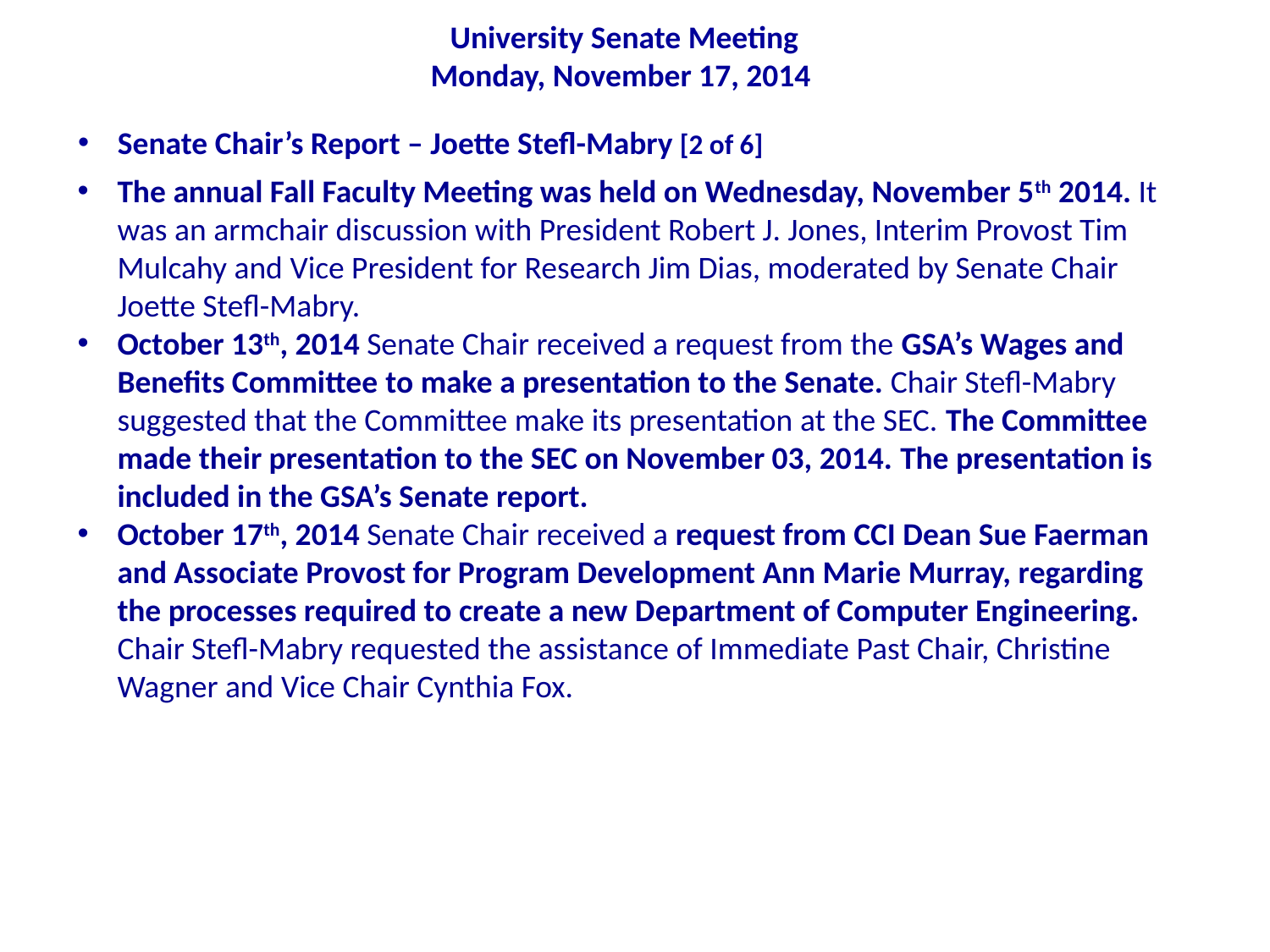

University Senate Meeting
Monday, November 17, 2014
Senate Chair’s Report – Joette Stefl-Mabry [2 of 6]
The annual Fall Faculty Meeting was held on Wednesday, November 5th 2014. It was an armchair discussion with President Robert J. Jones, Interim Provost Tim Mulcahy and Vice President for Research Jim Dias, moderated by Senate Chair Joette Stefl-Mabry.
October 13th, 2014 Senate Chair received a request from the GSA’s Wages and Benefits Committee to make a presentation to the Senate. Chair Stefl-Mabry suggested that the Committee make its presentation at the SEC. The Committee made their presentation to the SEC on November 03, 2014. The presentation is included in the GSA’s Senate report.
October 17th, 2014 Senate Chair received a request from CCI Dean Sue Faerman and Associate Provost for Program Development Ann Marie Murray, regarding the processes required to create a new Department of Computer Engineering. Chair Stefl-Mabry requested the assistance of Immediate Past Chair, Christine Wagner and Vice Chair Cynthia Fox.